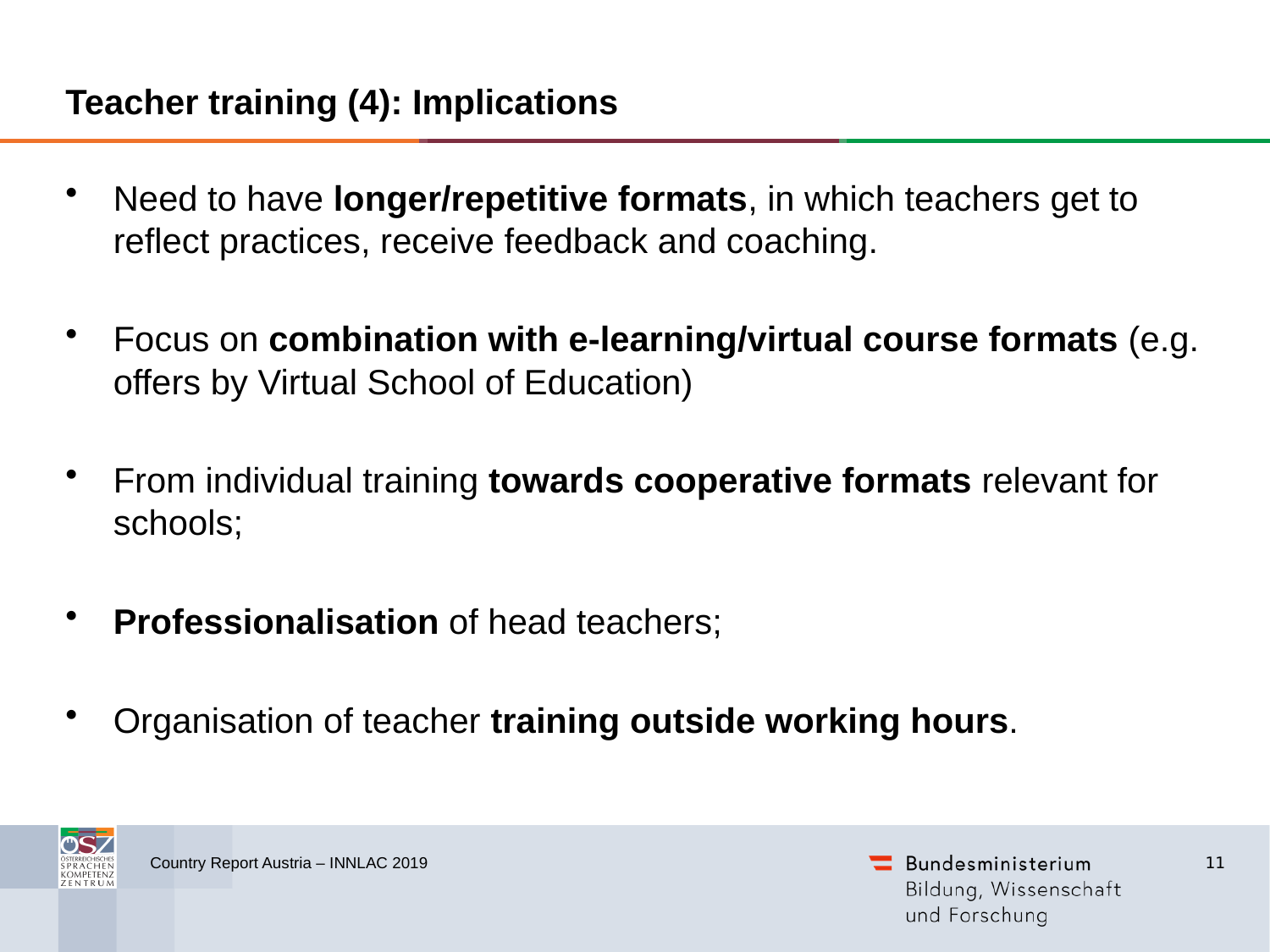

# Teacher training (4): Implications
Need to have longer/repetitive formats, in which teachers get to reflect practices, receive feedback and coaching.

Focus on combination with e-learning/virtual course formats (e.g. offers by Virtual School of Education)

From individual training towards cooperative formats relevant for schools;

Professionalisation of head teachers;

Organisation of teacher training outside working hours.

11